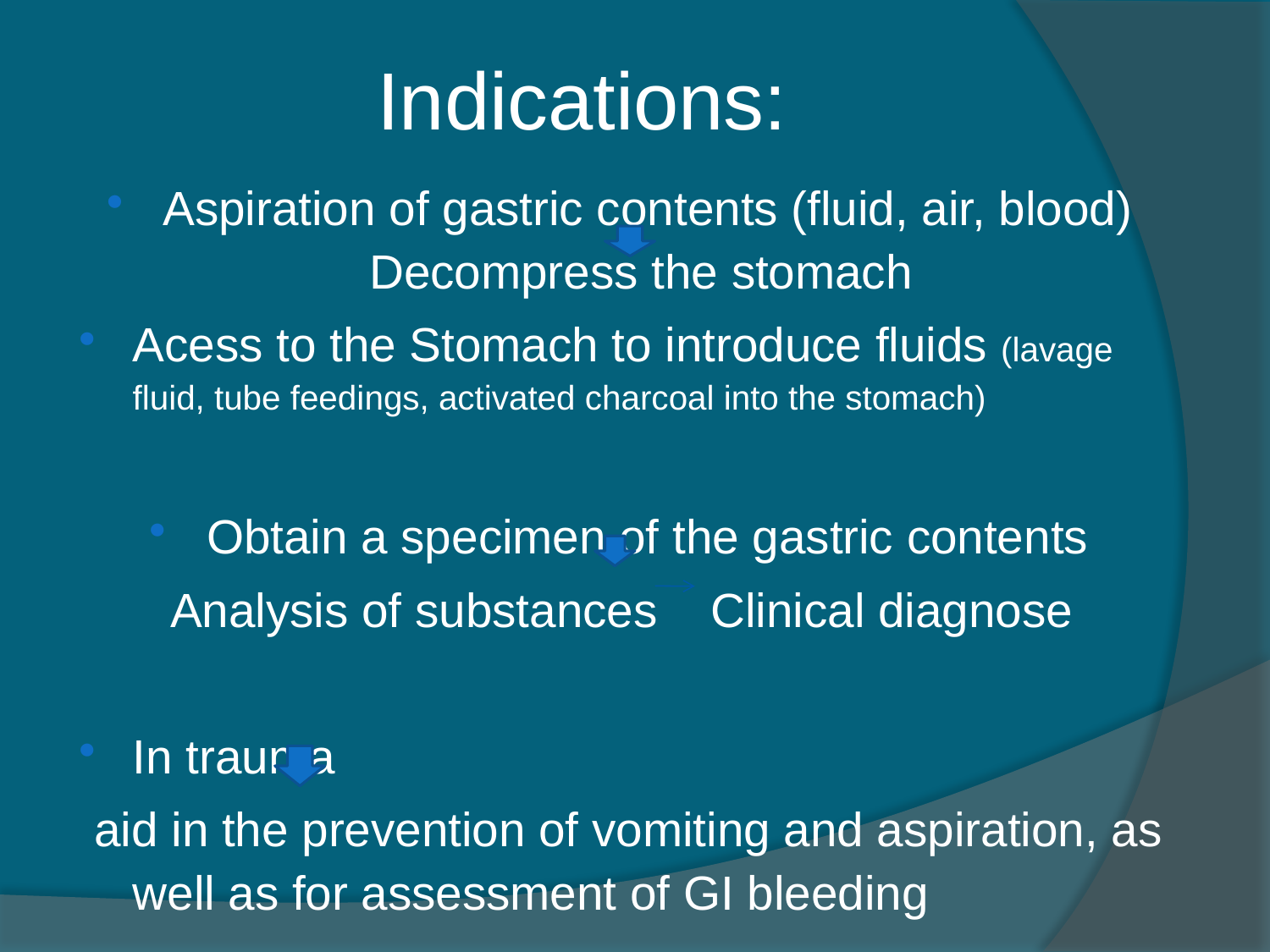

# Indications:
Aspiration of gastric contents (fluid, air, blood) Decompress the stomach
Acess to the Stomach to introduce fluids (lavage fluid, tube feedings, activated charcoal into the stomach)

Obtain a specimen of the gastric contents
Analysis of substances    Clinical diagnose

In trauma
 aid in the prevention of vomiting and aspiration, as well as for assessment of GI bleeding